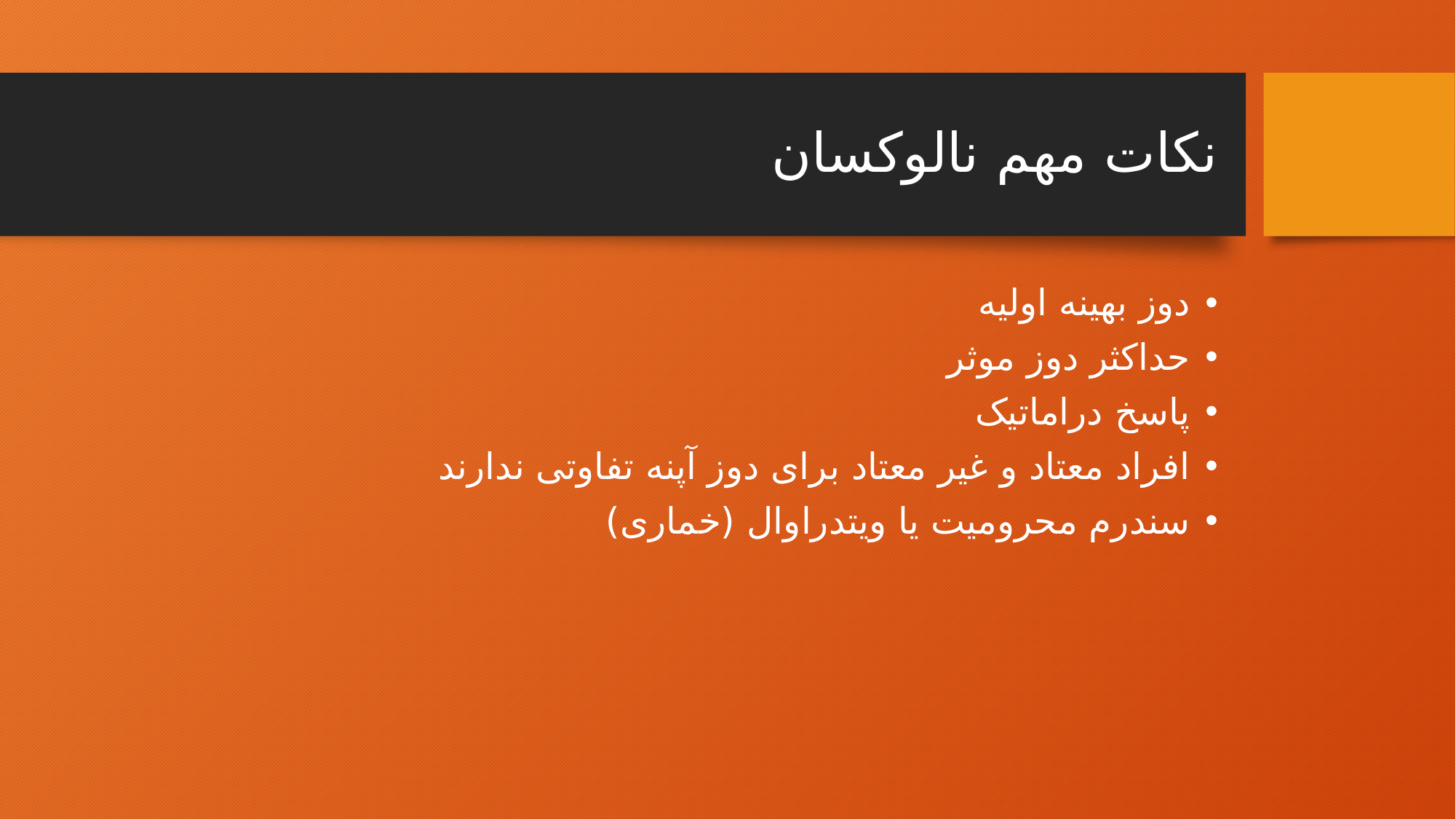

# نکات مهم نالوکسان
دوز بهینه اولیه
حداکثر دوز موثر
پاسخ دراماتیک
افراد معتاد و غیر معتاد برای دوز آپنه تفاوتی ندارند
سندرم محرومیت یا ویتدراوال (خماری)